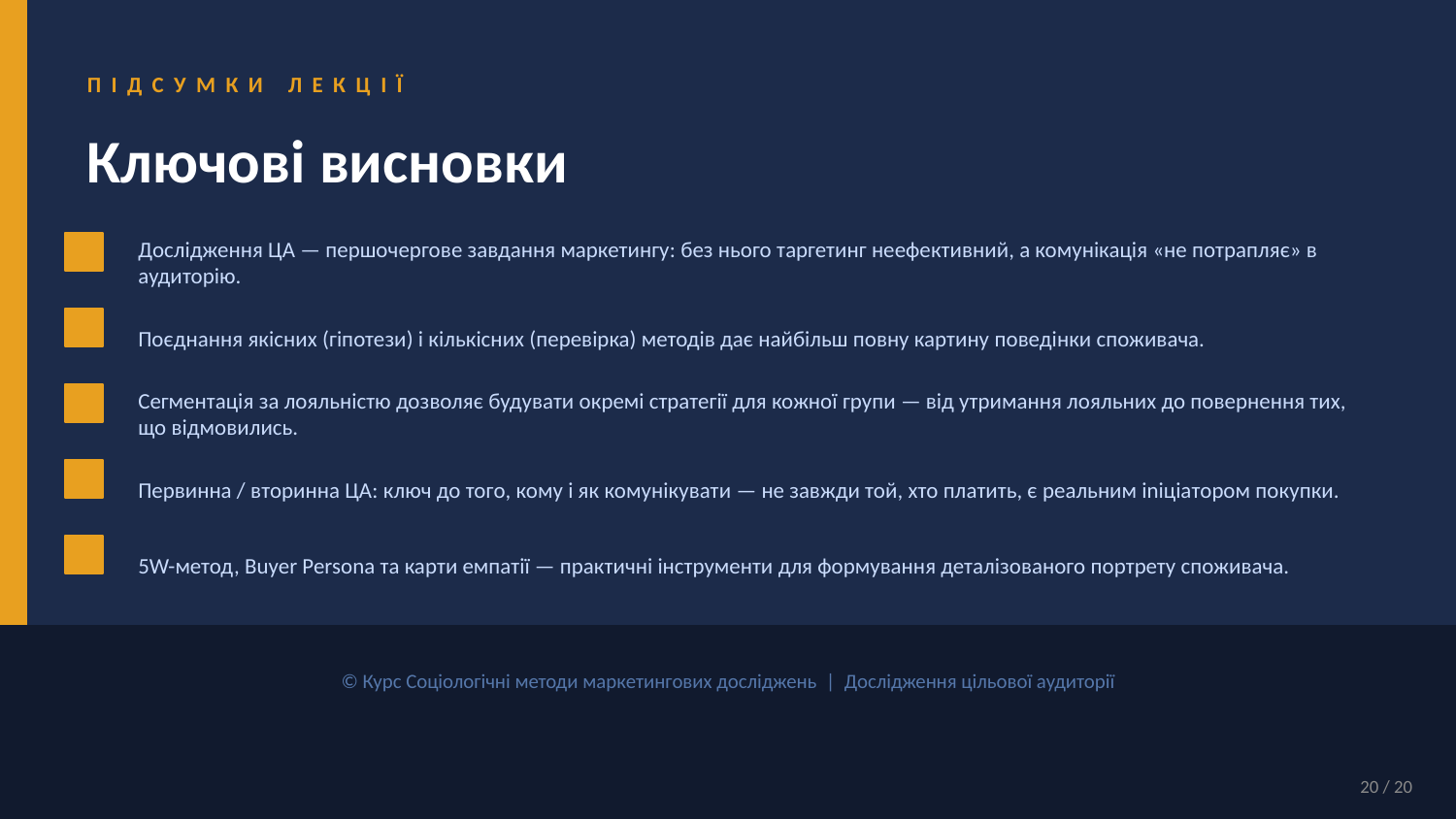

ПІДСУМКИ ЛЕКЦІЇ
Ключові висновки
Дослідження ЦА — першочергове завдання маркетингу: без нього таргетинг неефективний, а комунікація «не потрапляє» в аудиторію.

Поєднання якісних (гіпотези) і кількісних (перевірка) методів дає найбільш повну картину поведінки споживача.

Сегментація за лояльністю дозволяє будувати окремі стратегії для кожної групи — від утримання лояльних до повернення тих, що відмовились.

Первинна / вторинна ЦА: ключ до того, кому і як комунікувати — не завжди той, хто платить, є реальним iniціатором покупки.

5W-метод, Buyer Persona та карти емпатії — практичні інструменти для формування деталізованого портрету споживача.

© Курс Соціологічні методи маркетингових досліджень  |  Дослідження цільової аудиторії
20 / 20